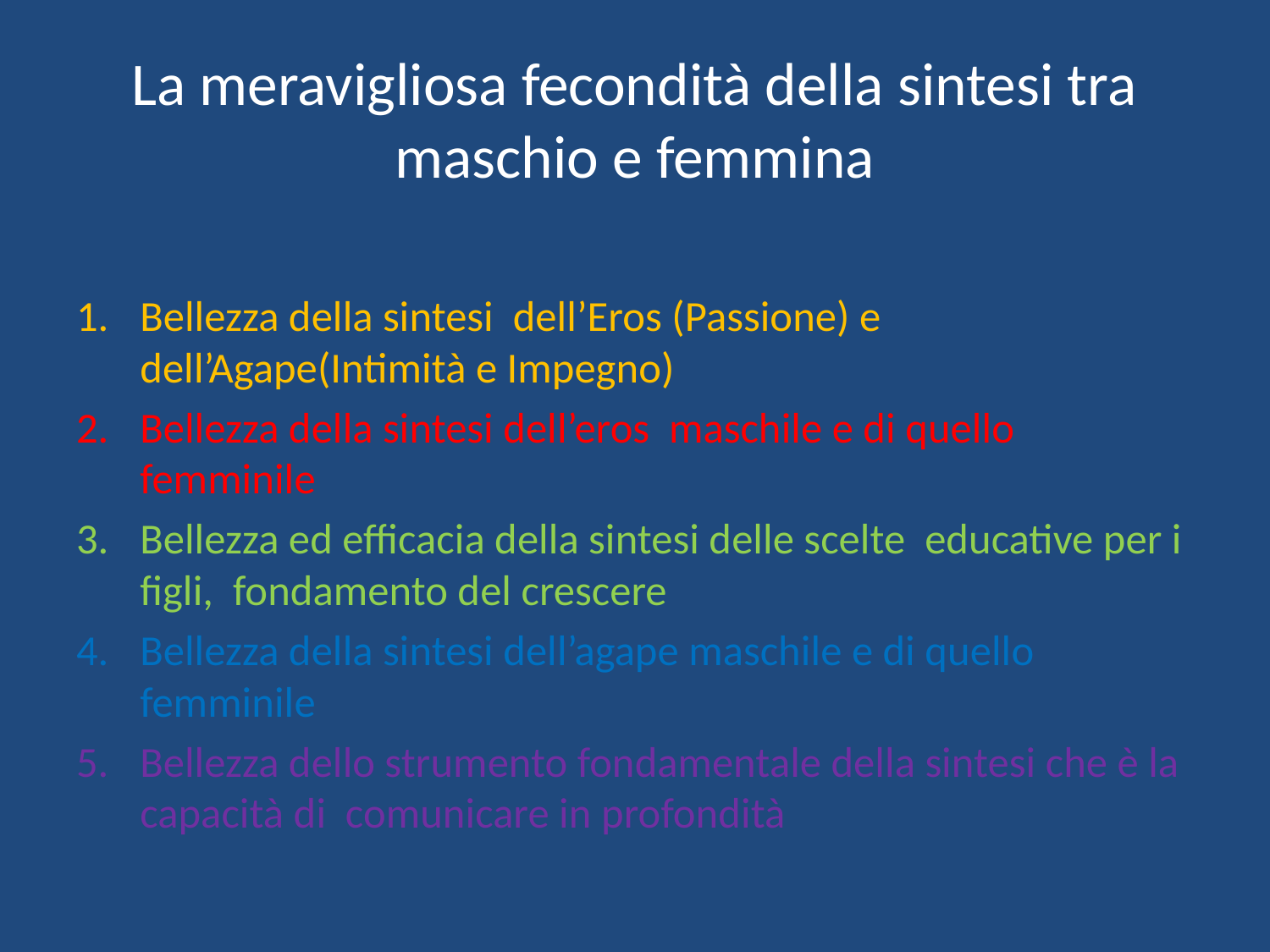

# La meravigliosa fecondità della sintesi tra maschio e femmina

Bellezza della sintesi  dell’Eros (Passione) e dell’Agape(Intimità e Impegno)
Bellezza della sintesi dell’eros  maschile e di quello femminile
Bellezza ed efficacia della sintesi delle scelte  educative per i figli,  fondamento del crescere
Bellezza della sintesi dell’agape maschile e di quello femminile
Bellezza dello strumento fondamentale della sintesi che è la capacità di  comunicare in profondità